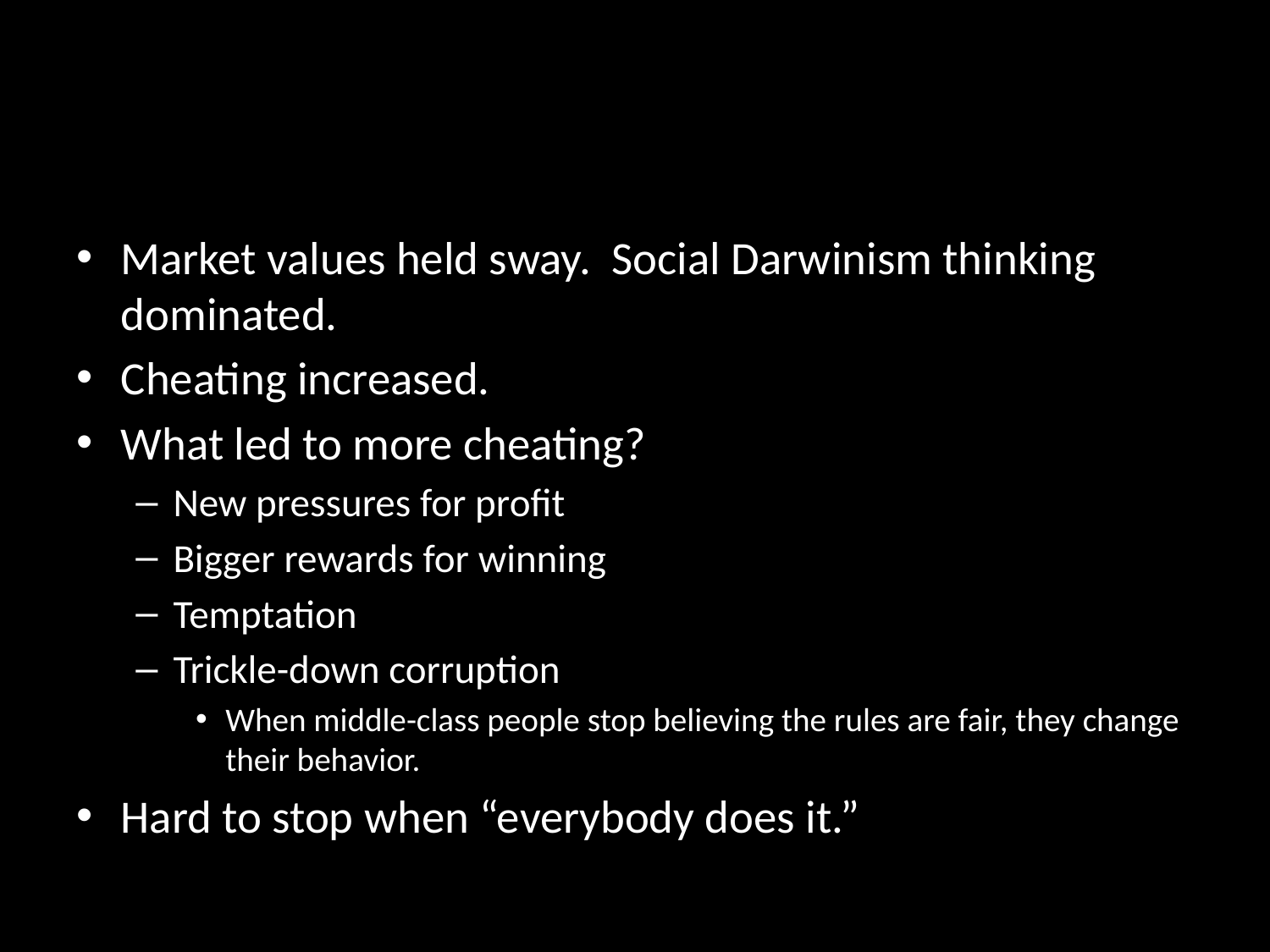

#
Market values held sway.  Social Darwinism thinking dominated.
Cheating increased.
What led to more cheating?
New pressures for profit
Bigger rewards for winning
Temptation
Trickle-down corruption
When middle-class people stop believing the rules are fair, they change their behavior.
Hard to stop when “everybody does it.”